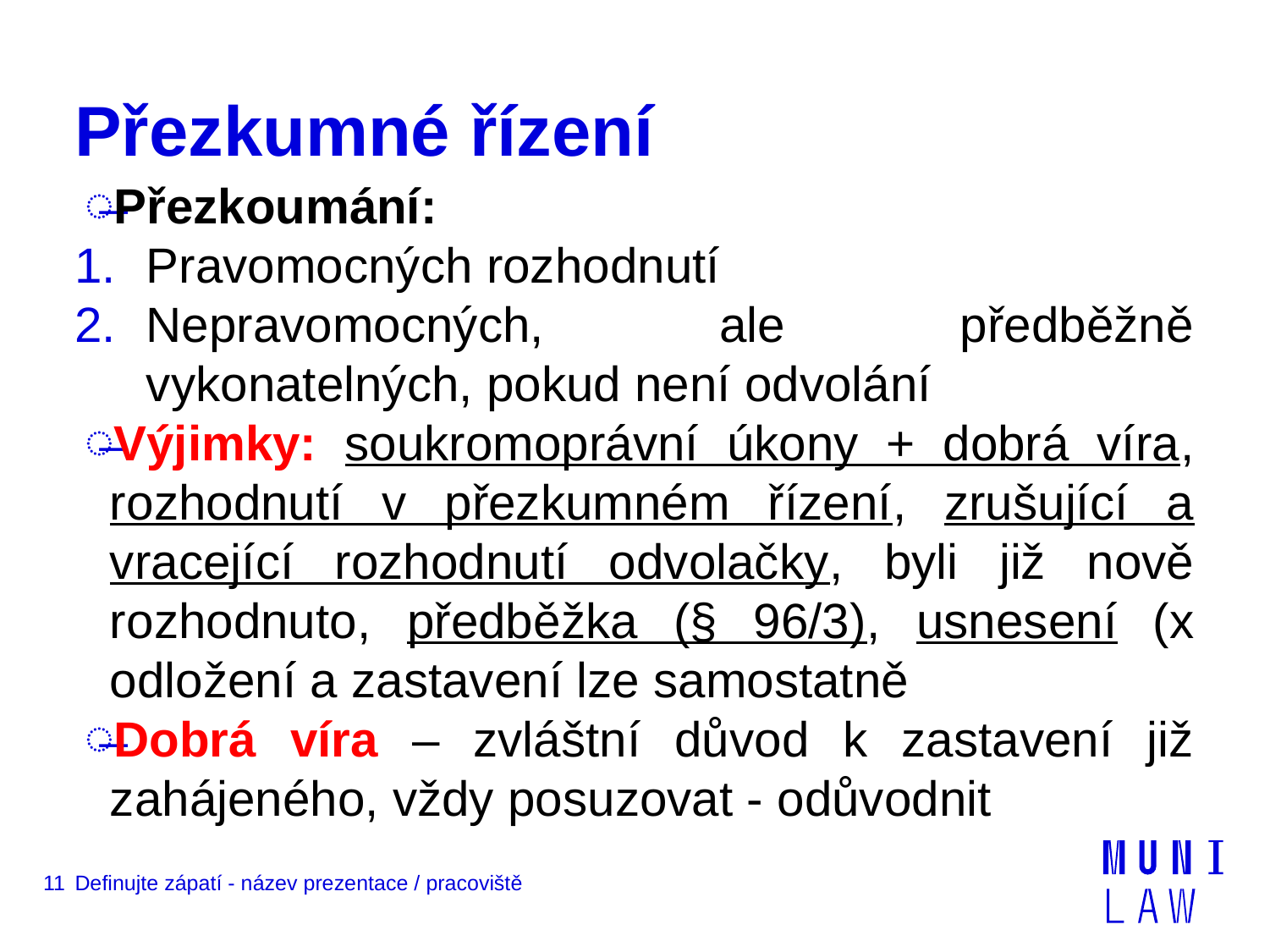

# Přezkumné řízení
Přezkoumání:
Pravomocných rozhodnutí
Nepravomocných, ale předběžně vykonatelných, pokud není odvolání
Výjimky: soukromoprávní úkony + dobrá víra, rozhodnutí v přezkumném řízení, zrušující a vracející rozhodnutí odvolačky, byli již nově rozhodnuto, předběžka (§ 96/3), usnesení (x odložení a zastavení lze samostatně
Dobrá víra – zvláštní důvod k zastavení již zahájeného, vždy posuzovat - odůvodnit

11
Definujte zápatí - název prezentace / pracoviště